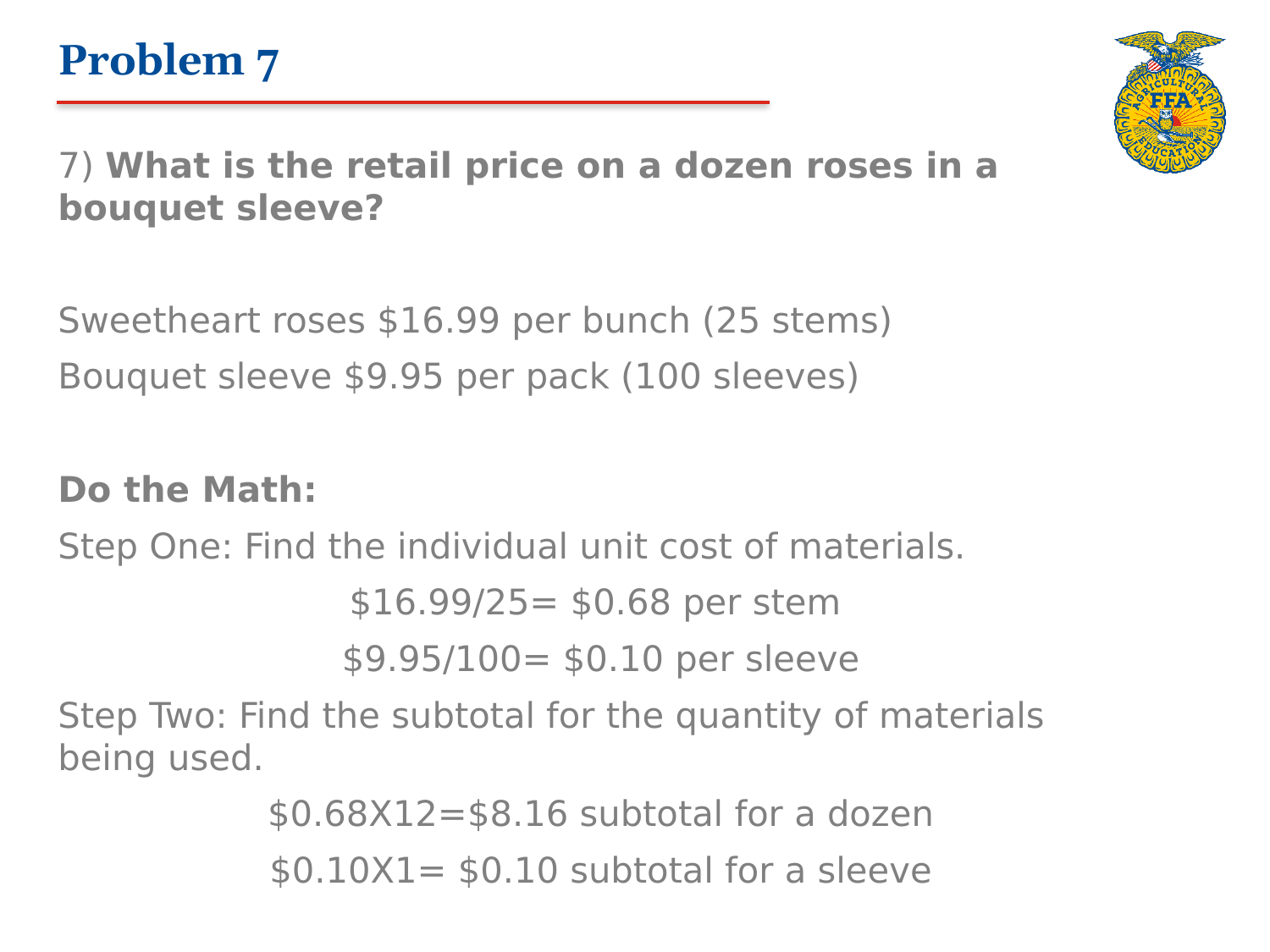

# Problem 7
7) What is the retail price on a dozen roses in a bouquet sleeve?

Sweetheart roses $16.99 per bunch (25 stems)
Bouquet sleeve $9.95 per pack (100 sleeves)

Do the Math:
Step One: Find the individual unit cost of materials.
$16.99/25= $0.68 per stem
$9.95/100= $0.10 per sleeve
Step Two: Find the subtotal for the quantity of materials being used.
$0.68X12=$8.16 subtotal for a dozen
$0.10X1= $0.10 subtotal for a sleeve